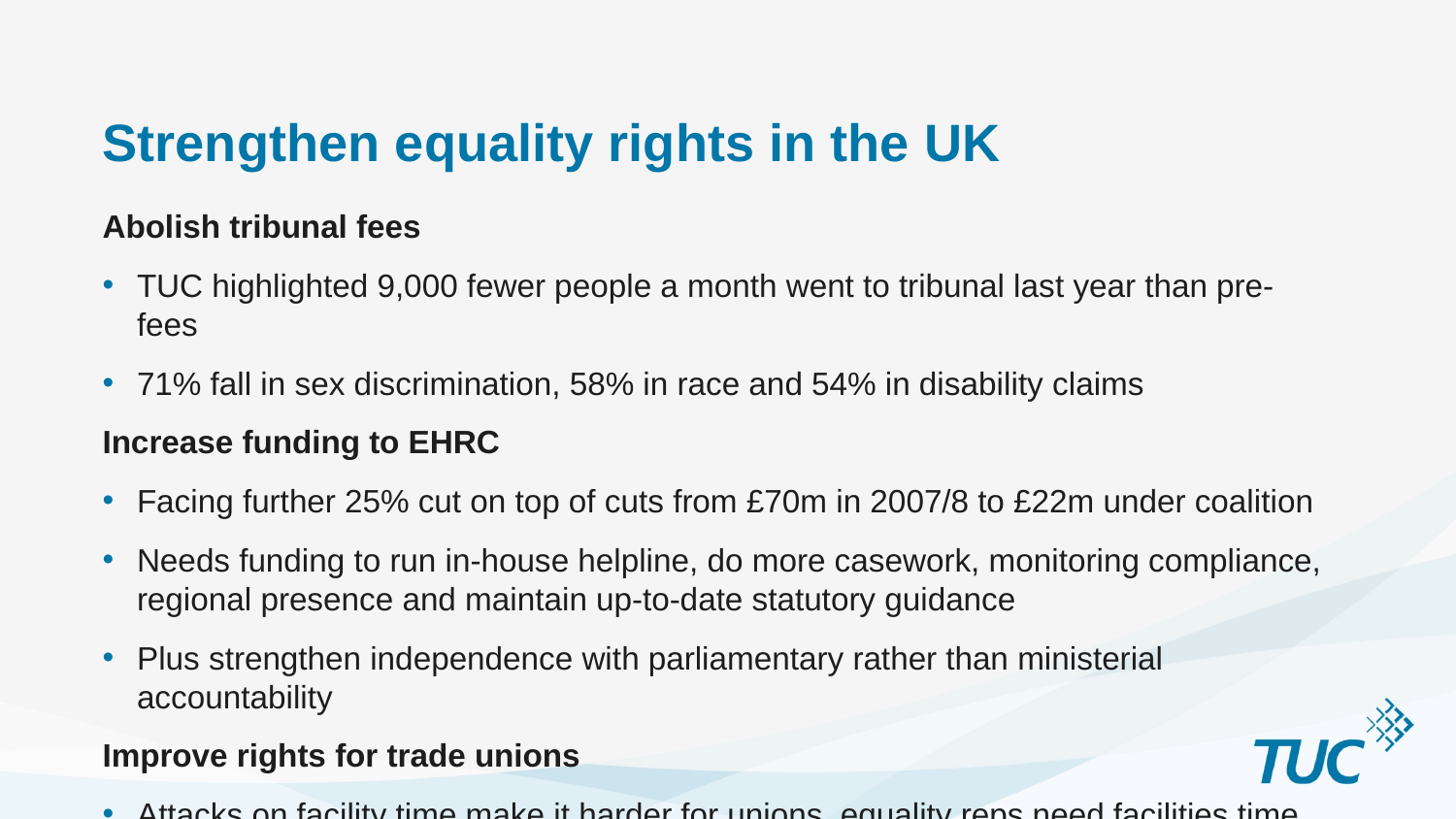

# Strengthen equality rights in the UK
Abolish tribunal fees
TUC highlighted 9,000 fewer people a month went to tribunal last year than pre-fees
71% fall in sex discrimination, 58% in race and 54% in disability claims
Increase funding to EHRC
Facing further 25% cut on top of cuts from £70m in 2007/8 to £22m under coalition
Needs funding to run in-house helpline, do more casework, monitoring compliance, regional presence and maintain up-to-date statutory guidance
Plus strengthen independence with parliamentary rather than ministerial accountability
Improve rights for trade unions
Attacks on facility time make it harder for unions, equality reps need facilities time